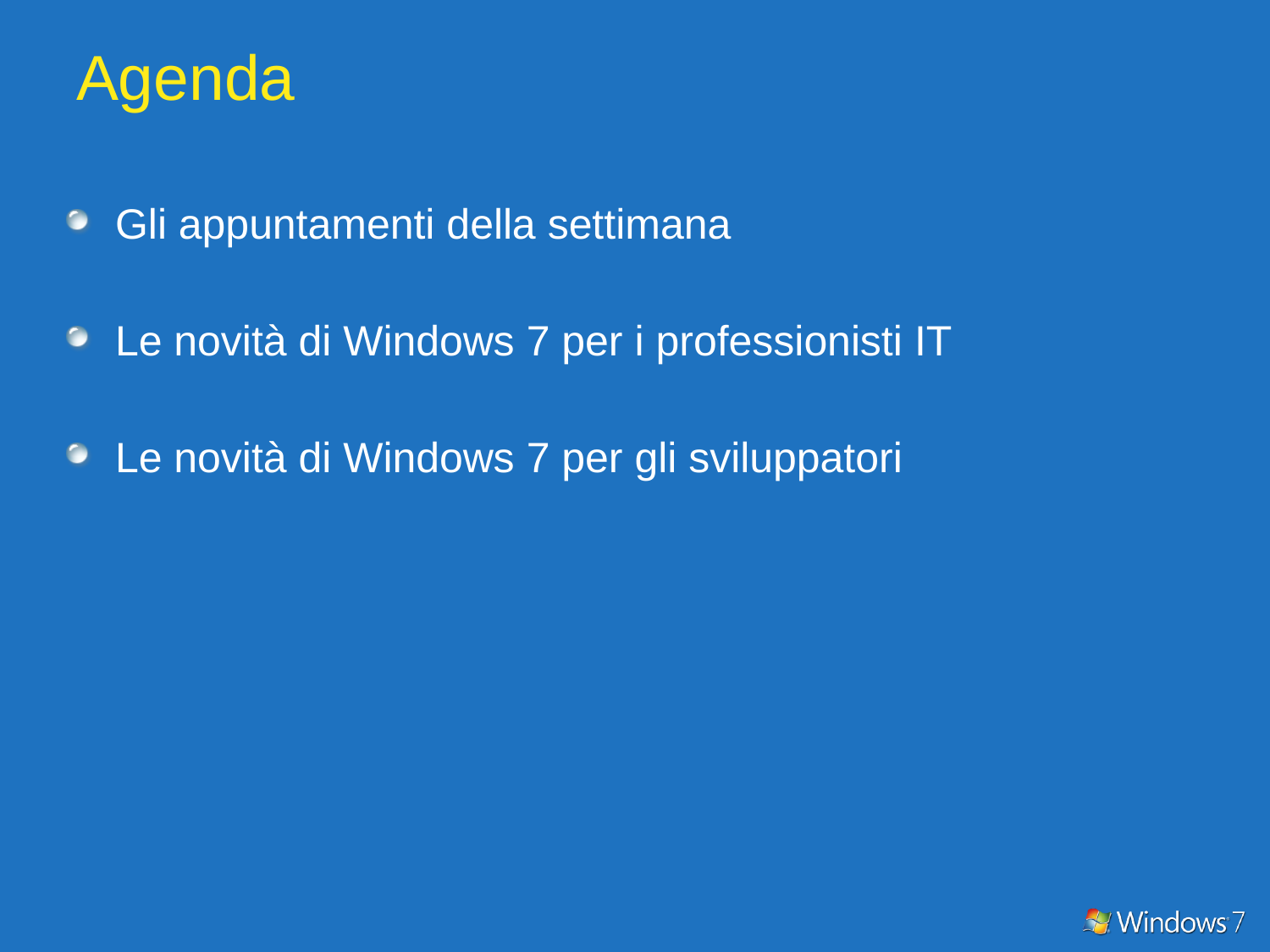

# Agenda
Gli appuntamenti della settimana

Le novità di Windows 7 per i professionisti IT

Le novità di Windows 7 per gli sviluppatori